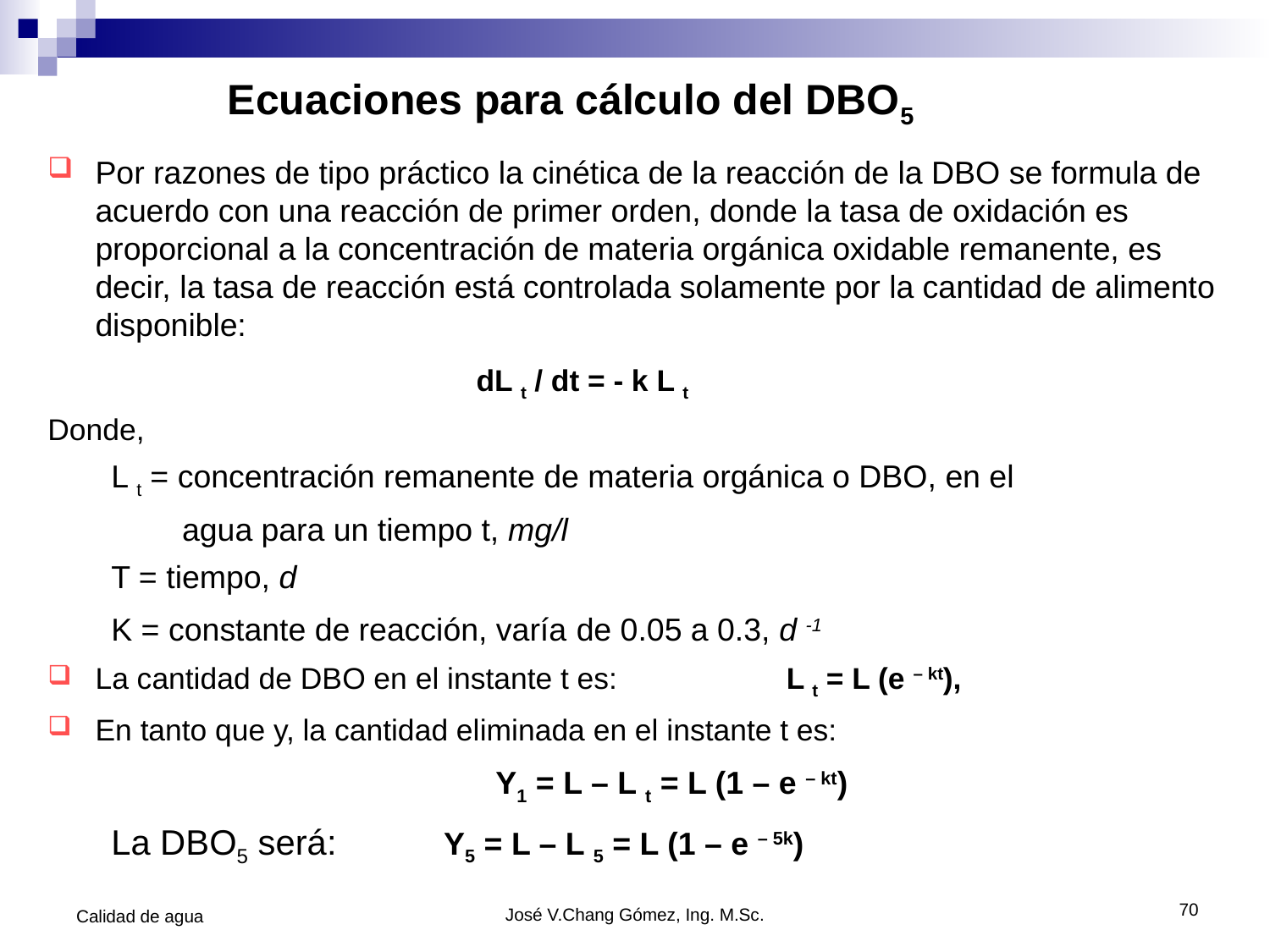

# Ecuaciones para cálculo del DBO5
Por razones de tipo práctico la cinética de la reacción de la DBO se formula de acuerdo con una reacción de primer orden, donde la tasa de oxidación es proporcional a la concentración de materia orgánica oxidable remanente, es decir, la tasa de reacción está controlada solamente por la cantidad de alimento disponible:
				dL t / dt = - k L t
Donde,
L t = concentración remanente de materia orgánica o DBO, en el
        agua para un tiempo t, mg/l
T = tiempo, d
K = constante de reacción, varía de 0.05 a 0.3, d -1
La cantidad de DBO en el instante t es:                   L t = L (e – kt),
En tanto que y, la cantidad eliminada en el instante t es:
Y1 = L – L t = L (1 – e – kt)
La DBO5 será:           Y5 = L – L 5 = L (1 – e – 5k)

70
Calidad de agua
José V.Chang Gómez, Ing. M.Sc.